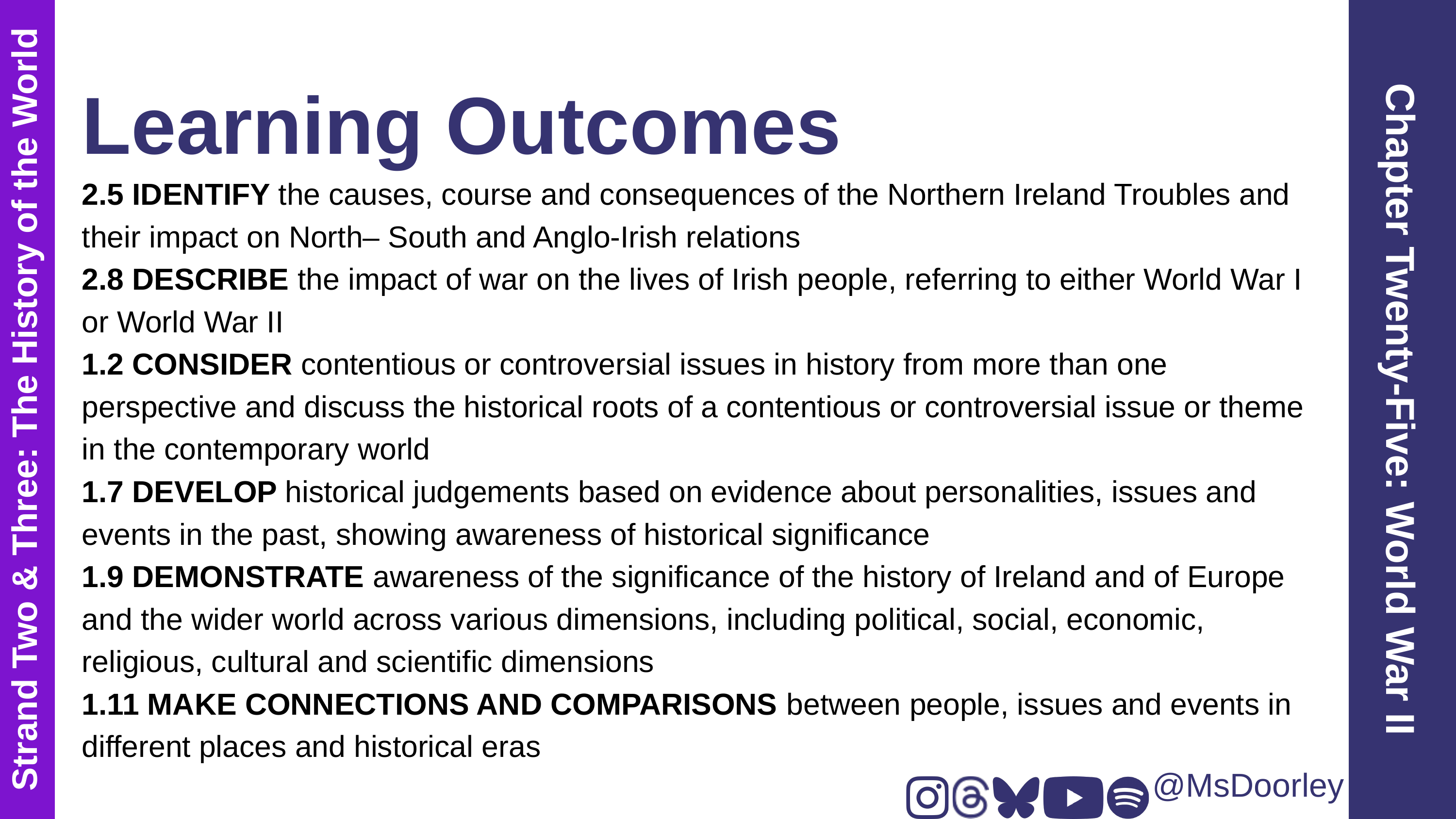

Learning Outcomes
2.5 IDENTIFY the causes, course and consequences of the Northern Ireland Troubles and their impact on North– South and Anglo-Irish relations
2.8 DESCRIBE the impact of war on the lives of Irish people, referring to either World War I or World War II
1.2 CONSIDER contentious or controversial issues in history from more than one perspective and discuss the historical roots of a contentious or controversial issue or theme in the contemporary world
1.7 DEVELOP historical judgements based on evidence about personalities, issues and events in the past, showing awareness of historical significance
1.9 DEMONSTRATE awareness of the significance of the history of Ireland and of Europe and the wider world across various dimensions, including political, social, economic, religious, cultural and scientific dimensions
1.11 MAKE CONNECTIONS AND COMPARISONS between people, issues and events in different places and historical eras
Chapter Twenty-Five: World War II
Strand Two & Three: The History of the World

@MsDoorley